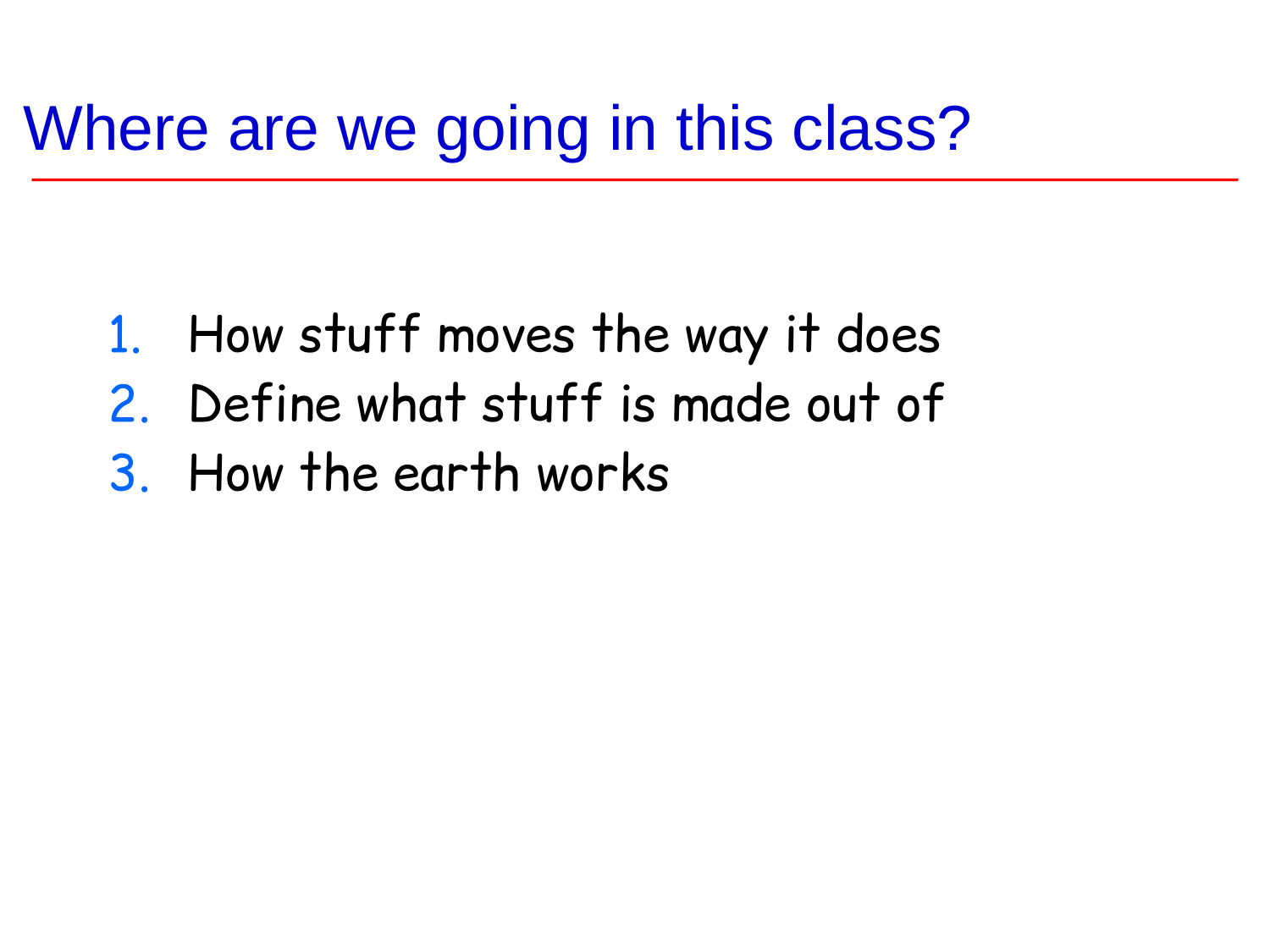

# Where are we going in this class?
How stuff moves the way it does
Define what stuff is made out of
How the earth works